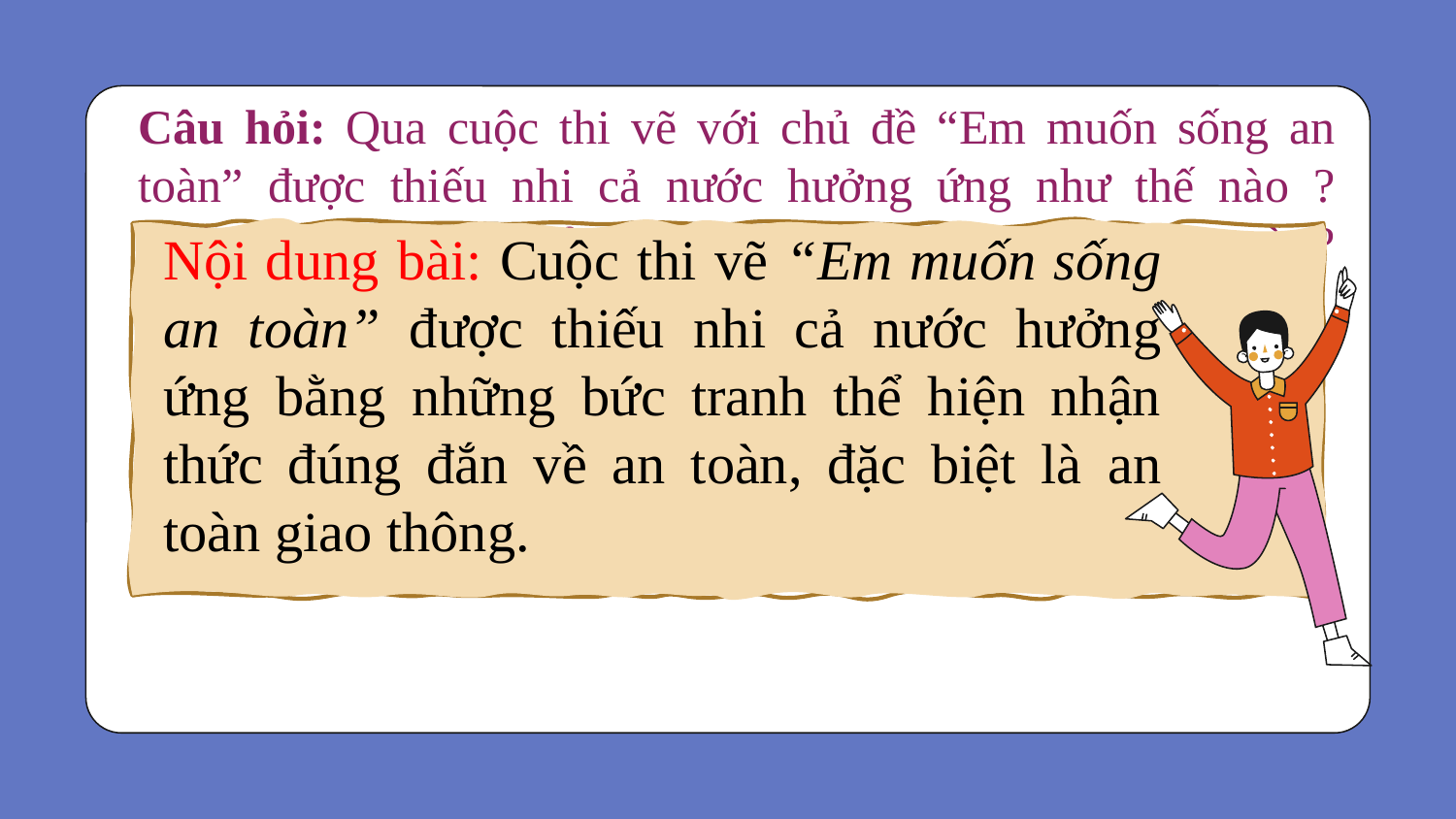

# Câu hỏi: Qua cuộc thi vẽ với chủ đề “Em muốn sống an toàn” được thiếu nhi cả nước hưởng ứng như thế nào ? Những bức tranh của các bạn HS thể hiện điều gì ?
Nội dung bài: Cuộc thi vẽ “Em muốn sống an toàn” được thiếu nhi cả nước hưởng ứng bằng những bức tranh thể hiện nhận thức đúng đắn về an toàn, đặc biệt là an toàn giao thông.